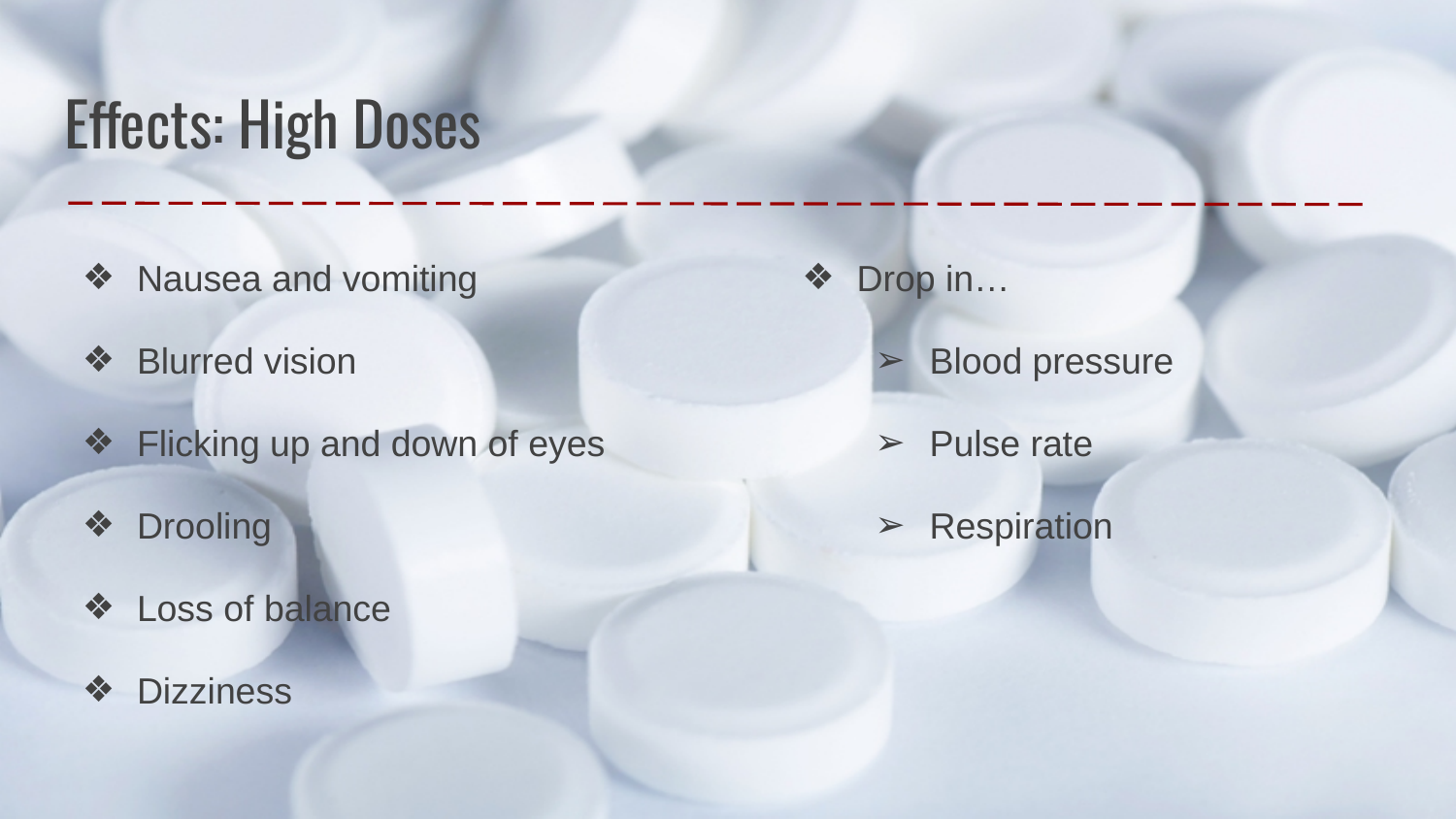

# Effects: High Doses
Nausea and vomiting
Blurred vision
Flicking up and down of eyes
Drooling
Loss of balance
Dizziness
Drop in…
Blood pressure
Pulse rate
Respiration